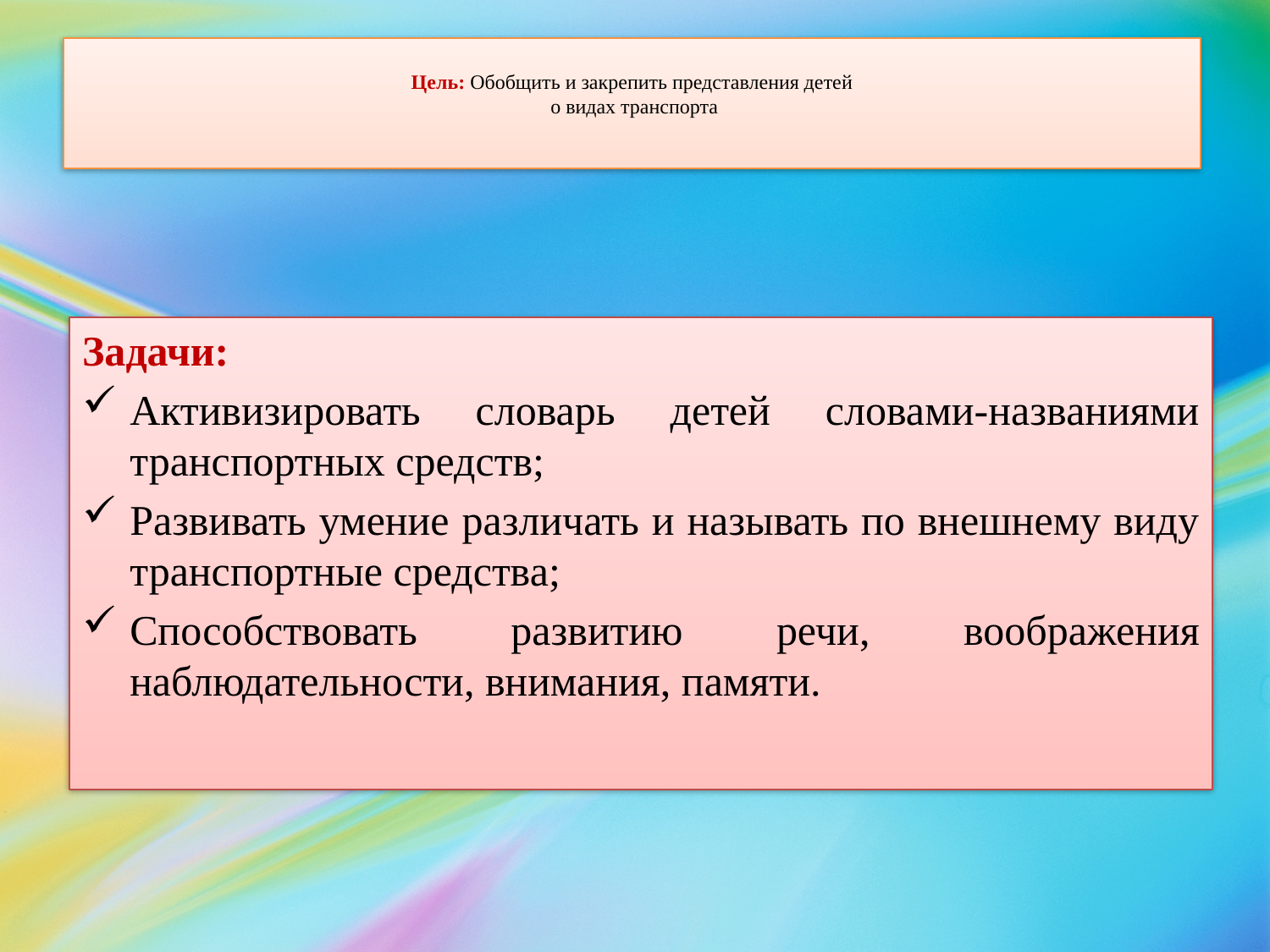

# Цель: Обобщить и закрепить представления детей о видах транспорта
Задачи:
Активизировать словарь детей словами-названиями транспортных средств;
Развивать умение различать и называть по внешнему виду транспортные средства;
Способствовать развитию речи, воображения наблюдательности, внимания, памяти.